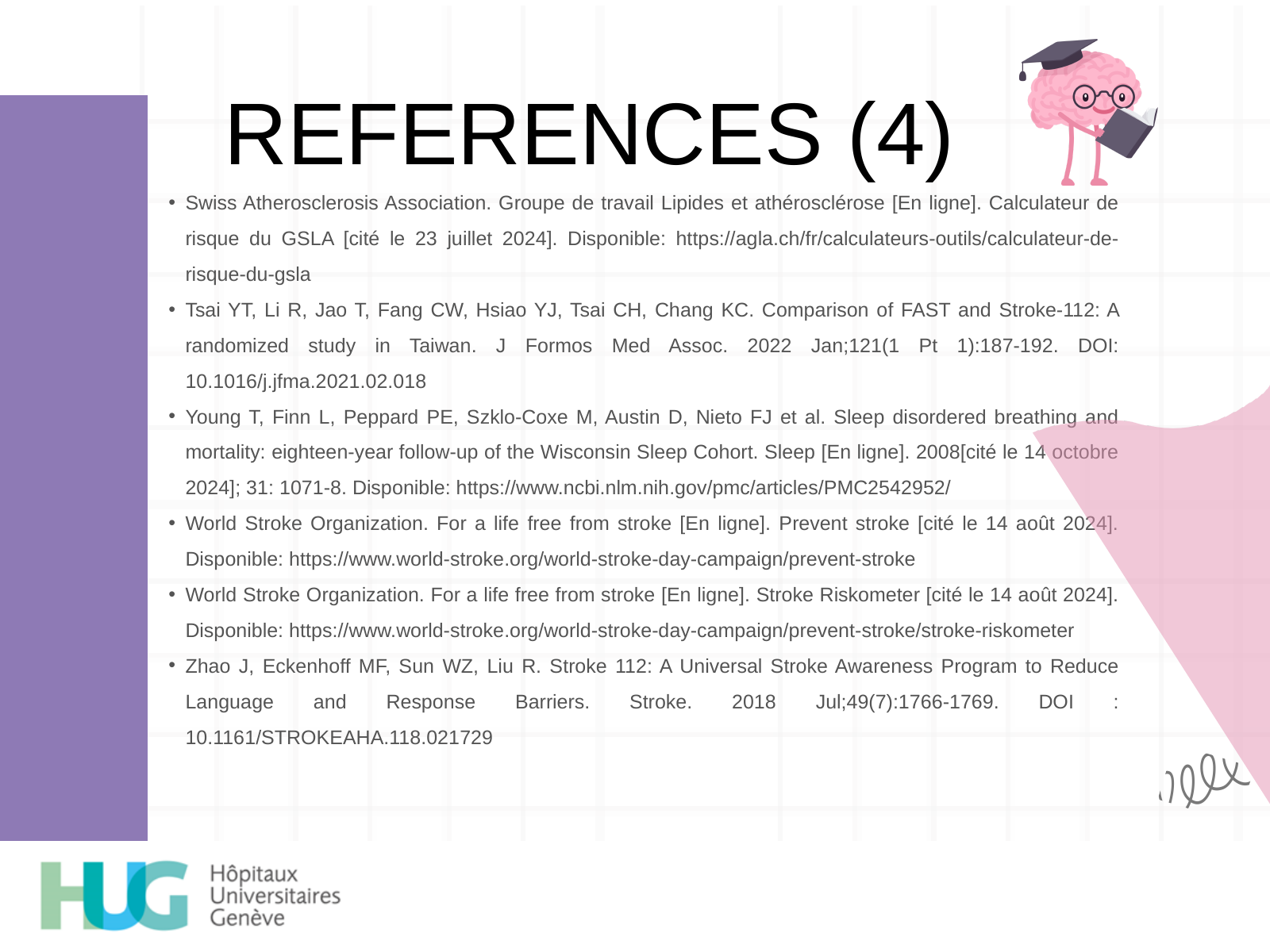

REFERENCES (4)
Swiss Atherosclerosis Association. Groupe de travail Lipides et athérosclérose [En ligne]. Calculateur de risque du GSLA [cité le 23 juillet 2024]. Disponible: https://agla.ch/fr/calculateurs-outils/calculateur-de-risque-du-gsla
Tsai YT, Li R, Jao T, Fang CW, Hsiao YJ, Tsai CH, Chang KC. Comparison of FAST and Stroke-112: A randomized study in Taiwan. J Formos Med Assoc. 2022 Jan;121(1 Pt 1):187-192. DOI: 10.1016/j.jfma.2021.02.018
Young T, Finn L, Peppard PE, Szklo-Coxe M, Austin D, Nieto FJ et al. Sleep disordered breathing and mortality: eighteen-year follow-up of the Wisconsin Sleep Cohort. Sleep [En ligne]. 2008[cité le 14 octobre 2024]; 31: 1071-8. Disponible: https://www.ncbi.nlm.nih.gov/pmc/articles/PMC2542952/
World Stroke Organization. For a life free from stroke [En ligne]. Prevent stroke [cité le 14 août 2024]. Disponible: https://www.world-stroke.org/world-stroke-day-campaign/prevent-stroke
World Stroke Organization. For a life free from stroke [En ligne]. Stroke Riskometer [cité le 14 août 2024]. Disponible: https://www.world-stroke.org/world-stroke-day-campaign/prevent-stroke/stroke-riskometer
Zhao J, Eckenhoff MF, Sun WZ, Liu R. Stroke 112: A Universal Stroke Awareness Program to Reduce Language and Response Barriers. Stroke. 2018 Jul;49(7):1766-1769. DOI : 10.1161/STROKEAHA.118.021729